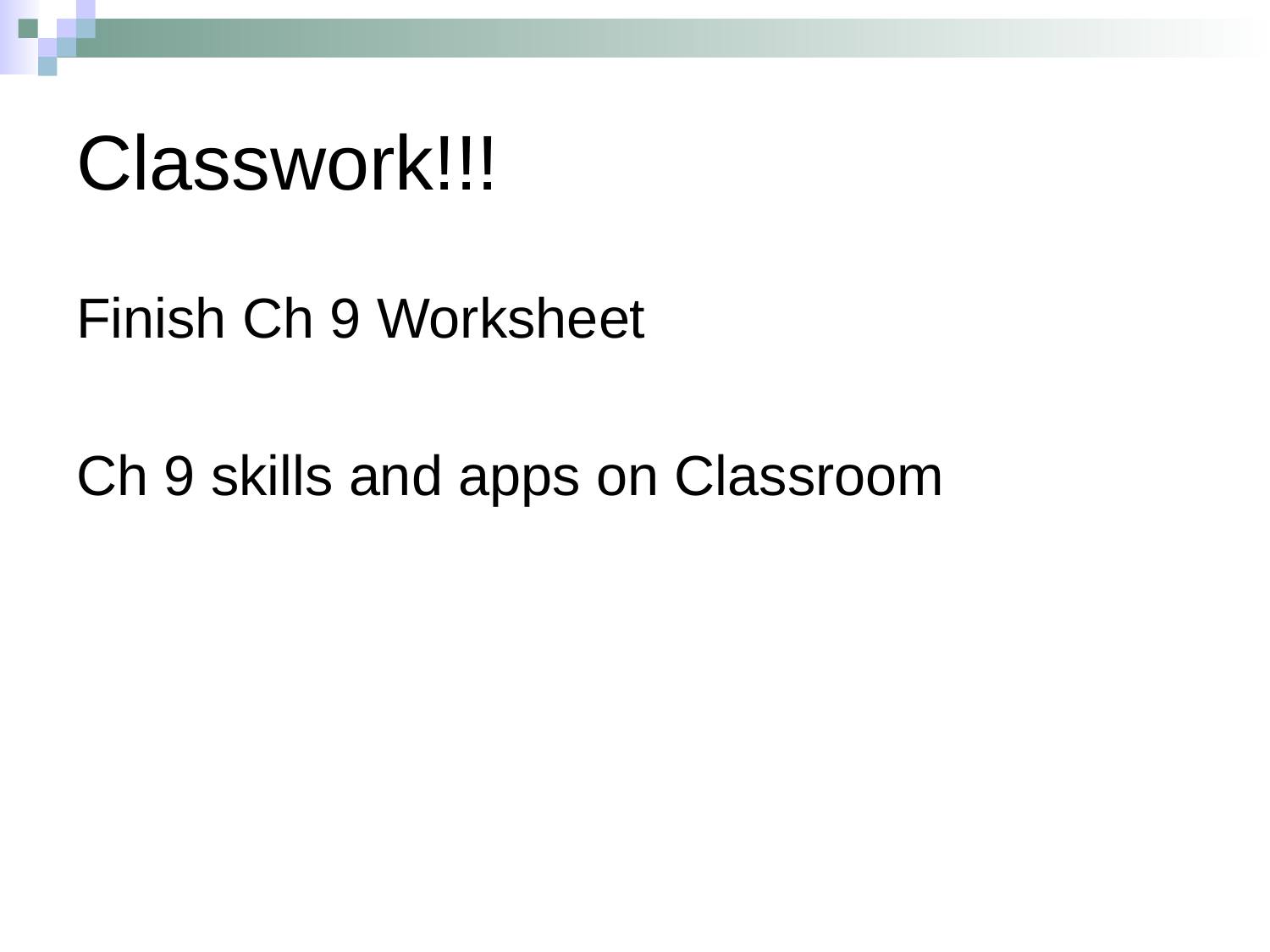

# Classwork!!!
Finish Ch 9 Worksheet

Ch 9 skills and apps on Classroom